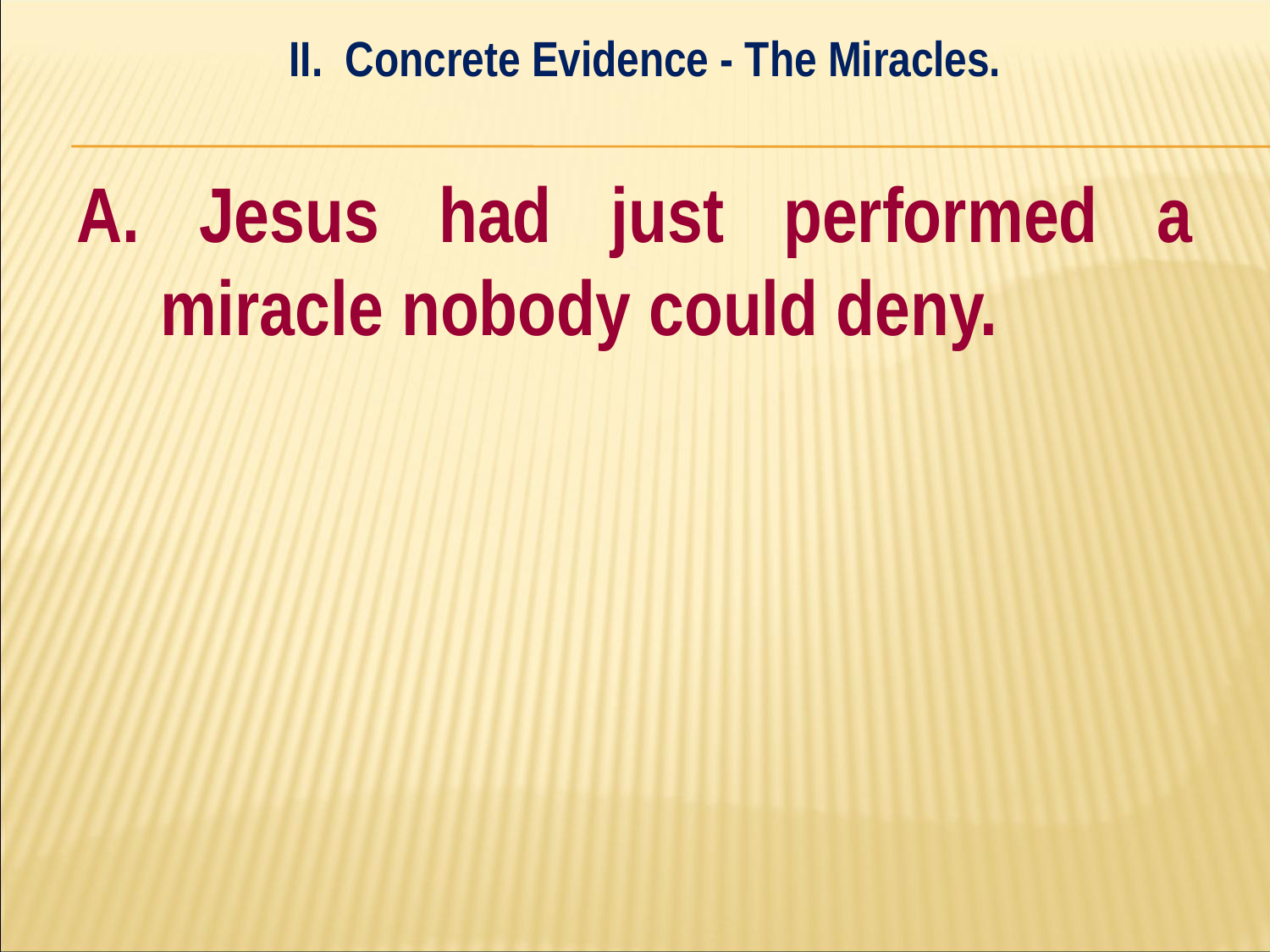

II.  Concrete Evidence - The Miracles.
#
A. Jesus had just performed a miracle nobody could deny.